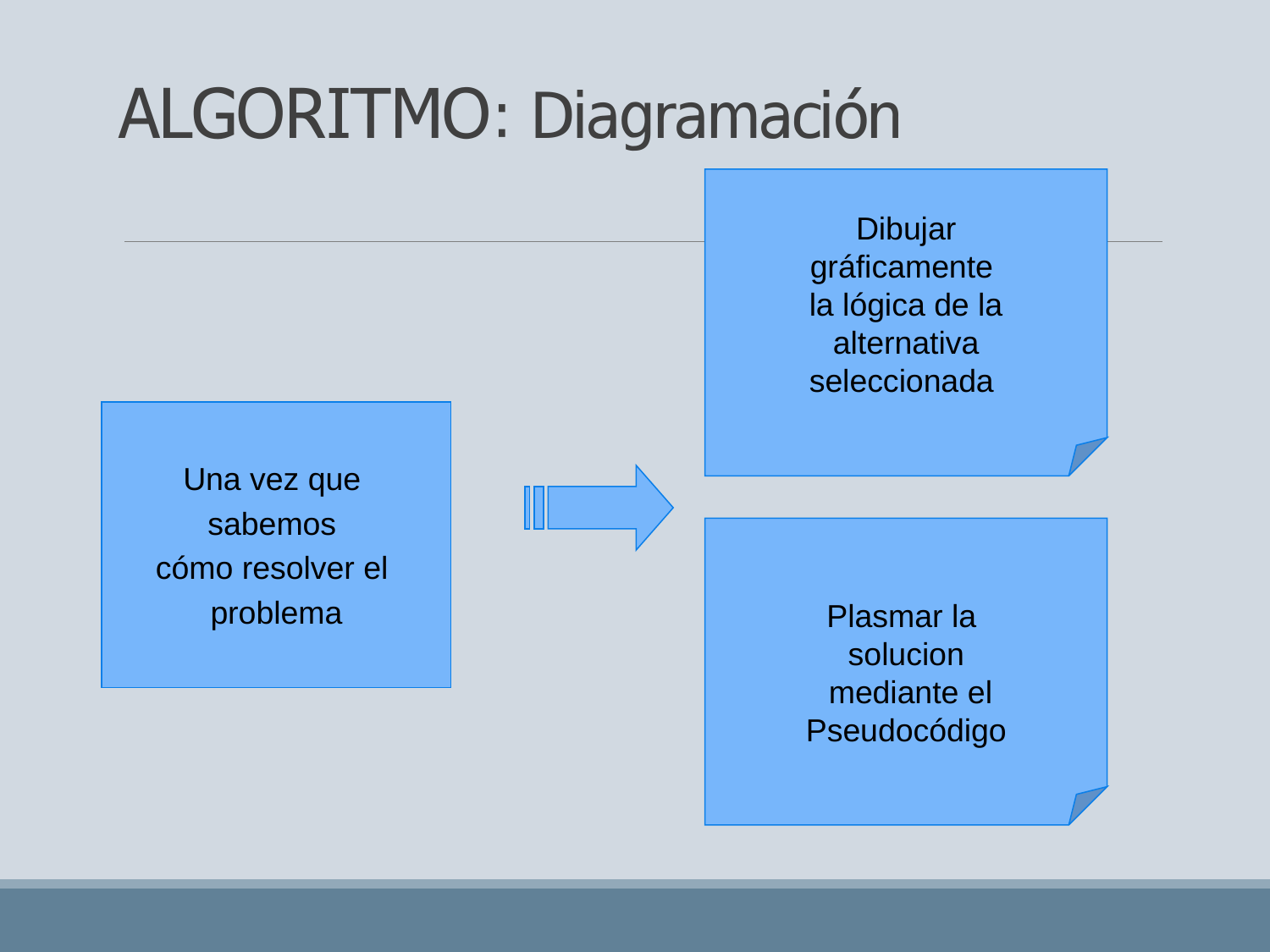

# ALGORITMO: Diagramación
Dibujar
gráficamente
la lógica de la
 alternativa
seleccionada
Una vez que
sabemos
cómo resolver el
problema

Plasmar la
solucion
 mediante el
Pseudocódigo